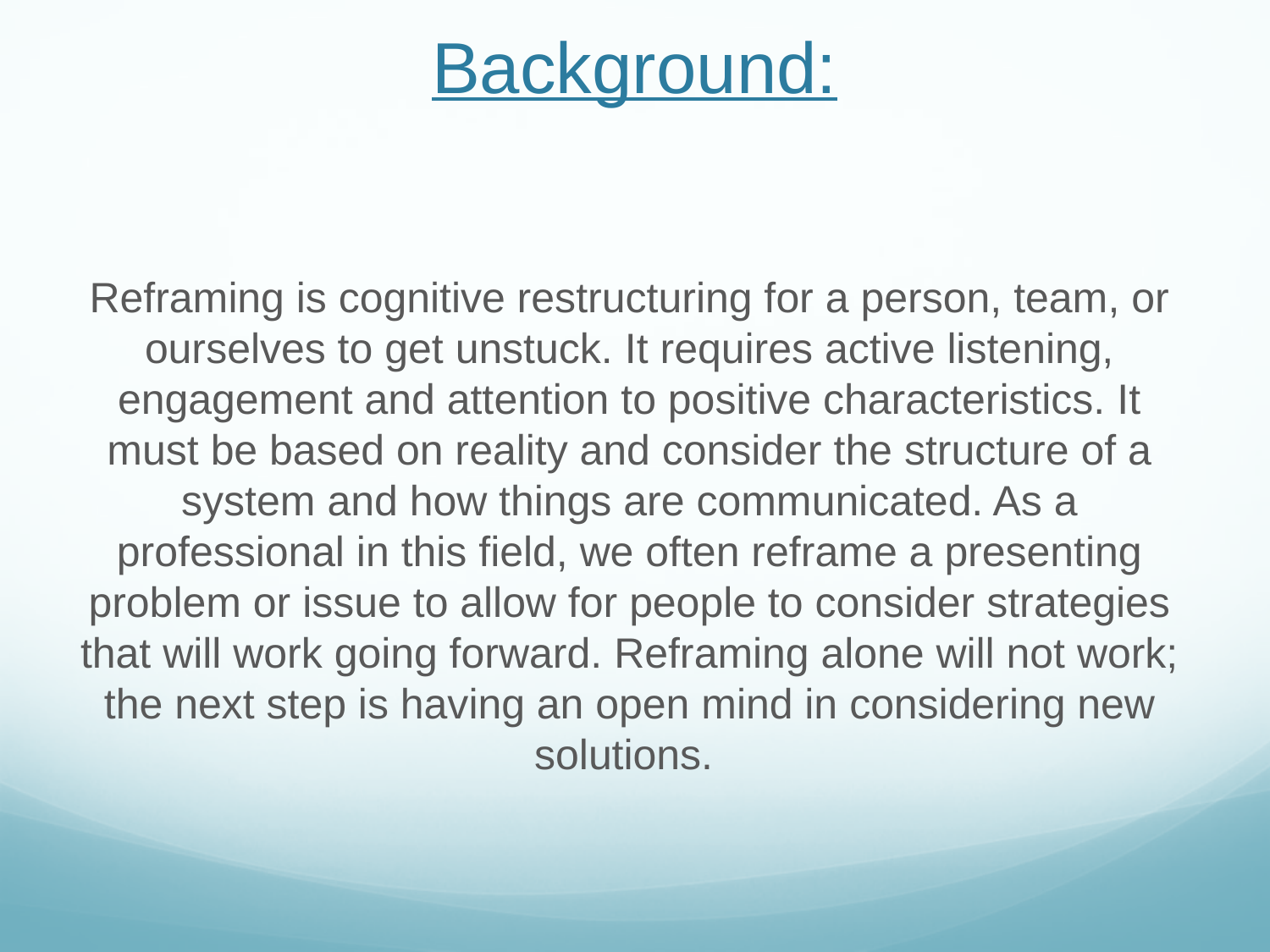

# Background:
Reframing is cognitive restructuring for a person, team, or ourselves to get unstuck. It requires active listening, engagement and attention to positive characteristics. It must be based on reality and consider the structure of a system and how things are communicated. As a professional in this field, we often reframe a presenting problem or issue to allow for people to consider strategies that will work going forward. Reframing alone will not work; the next step is having an open mind in considering new solutions.